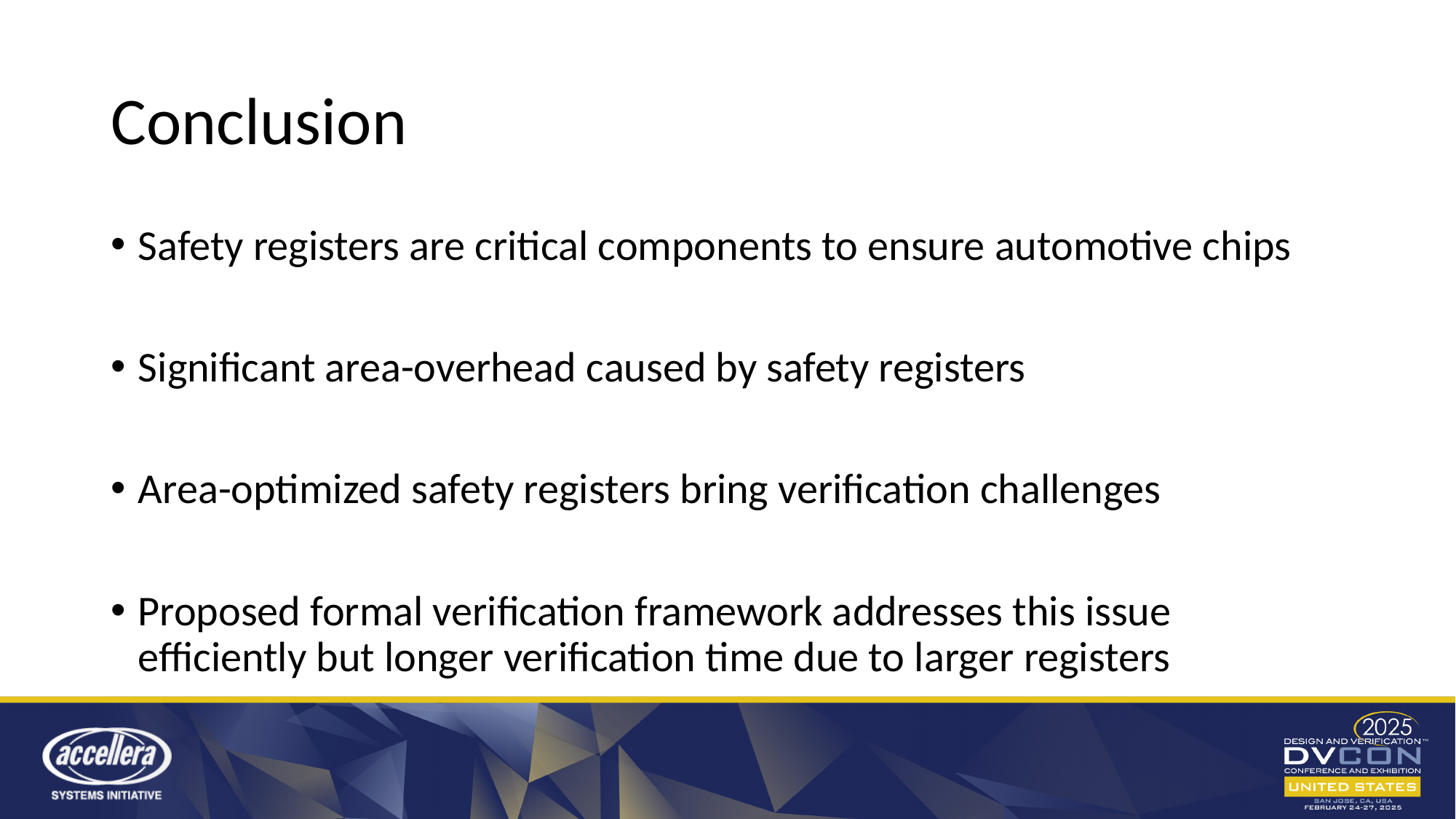

# Conclusion
Safety registers are critical components to ensure automotive chips

Significant area-overhead caused by safety registers

Area-optimized safety registers bring verification challenges

Proposed formal verification framework addresses this issue efficiently but longer verification time due to larger registers